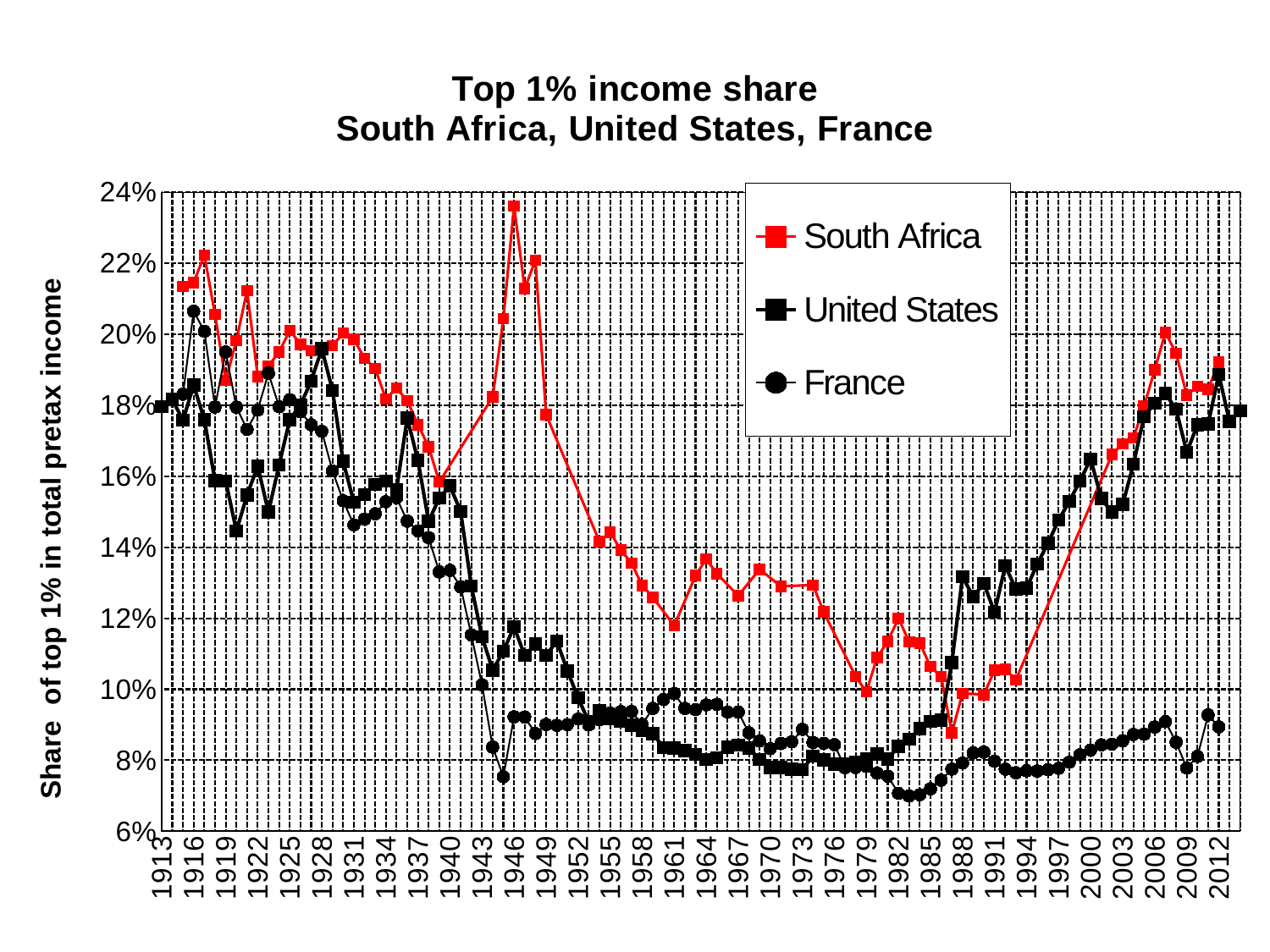

### Chart: Top 1% income share
South Africa, United States, France

| Category |  |  |  |
|---|---|---|---|
| 1913 | None | 0.1796 | None |
| 1914 | None | 0.1816 | None |
| 1915 | 0.213548606985811 | 0.1758 | 0.183138081280137 |
| 1916 | 0.21457838005132 | 0.1857 | 0.206518118927997 |
| 1917 | 0.222325585417777 | 0.176 | 0.200867804901598 |
| 1918 | 0.205607971803402 | 0.1588 | 0.179532858703289 |
| 1919 | 0.186981206456057 | 0.1587 | 0.195041273749764 |
| 1920 | 0.198279139226762 | 0.1446 | 0.179493558029278 |
| 1921 | 0.212308773435406 | 0.1547 | 0.173238883285441 |
| 1922 | 0.188146469853062 | 0.1629 | 0.178702355345525 |
| 1923 | 0.190997733849506 | 0.1499 | 0.18907594086914 |
| 1924 | 0.195077905810124 | 0.1632 | 0.179627884546302 |
| 1925 | 0.201100589455387 | 0.176 | 0.181591829196855 |
| 1926 | 0.197226271668589 | 0.1801 | 0.178221571895892 |
| 1927 | 0.19532931066044 | 0.1868 | 0.174536621072851 |
| 1928 | 0.19614455404678 | 0.196 | 0.172697143504423 |
| 1929 | 0.196767628730261 | 0.1842 | 0.161529764577328 |
| 1930 | 0.200364932358047 | 0.1642 | 0.153092194135836 |
| 1931 | 0.198584183730059 | 0.1527 | 0.146322451133689 |
| 1932 | 0.193268176837151 | 0.1548 | 0.147950752136089 |
| 1933 | 0.190333942647851 | 0.1577 | 0.149462806913718 |
| 1934 | 0.181790914964532 | 0.1587 | 0.152844909362455 |
| 1935 | 0.184837117297097 | 0.1563 | 0.153964783283981 |
| 1936 | 0.181372839591714 | 0.1764 | 0.147357336915635 |
| 1937 | 0.174571387977286 | 0.1645 | 0.144628295671734 |
| 1938 | 0.168352209372394 | 0.1473 | 0.142719632875887 |
| 1939 | 0.158365573618939 | 0.1539 | 0.133032313784229 |
| 1940 | None | 0.1573 | 0.133472476508102 |
| 1941 | None | 0.1501 | 0.128834677689142 |
| 1942 | None | 0.1291 | 0.11531239329193 |
| 1943 | None | 0.1148 | 0.101260773541662 |
| 1944 | 0.182384272636991 | 0.1054 | 0.0836912003911405 |
| 1945 | 0.204382832655456 | 0.1107 | 0.0753627196982393 |
| 1946 | 0.236134194464512 | 0.1176 | 0.0922393675992362 |
| 1947 | 0.212888006314977 | 0.1095 | 0.0921819321549037 |
| 1948 | 0.220931610060188 | 0.1127 | 0.0875485710298516 |
| 1949 | 0.177392153394336 | 0.1095 | 0.0900964363308072 |
| 1950 | None | 0.1136 | 0.0898355022533396 |
| 1951 | None | 0.1052 | 0.0900409207359482 |
| 1952 | None | 0.0976 | 0.0916064854698606 |
| 1953 | None | 0.0908 | 0.0899700176937456 |
| 1954 | 0.141619512129234 | 0.0939000000000002 | 0.0913945543991381 |
| 1955 | 0.144249327487166 | 0.0918 | 0.0932871171002976 |
| 1956 | 0.139203407045755 | 0.0909 | 0.0937047448363287 |
| 1957 | 0.135557649165082 | 0.0898000000000001 | 0.0937366147349796 |
| 1958 | 0.129255748273147 | 0.0883000000000001 | 0.0900825360351747 |
| 1959 | 0.125922293589207 | 0.0875 | 0.0946176799284024 |
| 1960 | None | 0.0836000000000001 | 0.0971106943218009 |
| 1961 | 0.117898761821252 | 0.0834 | 0.0987614336087457 |
| 1962 | None | 0.0827 | 0.0946279852421562 |
| 1963 | 0.132 | 0.0816 | 0.094254056898434 |
| 1964 | 0.13671 | 0.0802 | 0.0955986054455927 |
| 1965 | 0.13258 | 0.0807000000000001 | 0.0957606152860009 |
| 1966 | None | 0.0837000000000001 | 0.0935635913555931 |
| 1967 | 0.12635 | 0.0843 | 0.0935700930532271 |
| 1968 | None | 0.0835000000000001 | 0.0877072614269355 |
| 1969 | 0.13379 | 0.0802 | 0.0854603448052979 |
| 1970 | None | 0.078 | 0.0832534166595282 |
| 1971 | 0.12899 | 0.0779 | 0.0847300039558486 |
| 1972 | None | 0.0775 | 0.0851685142214506 |
| 1973 | None | 0.0774000000000001 | 0.0887069580921409 |
| 1974 | 0.12938 | 0.0812 | 0.0850411468534065 |
| 1975 | 0.12178 | 0.0801 | 0.0847711595467427 |
| 1976 | None | 0.0789 | 0.0844017633738639 |
| 1977 | None | 0.0790000000000001 | 0.0779161179743231 |
| 1978 | 0.10354 | 0.0795000000000001 | 0.0779614002383826 |
| 1979 | 0.0993 | 0.0803 | 0.0782489464965425 |
| 1980 | 0.10893 | 0.0818 | 0.0763454709718089 |
| 1981 | 0.11349 | 0.0803 | 0.075527210935268 |
| 1982 | 0.11998 | 0.0839000000000001 | 0.0707068468631442 |
| 1983 | 0.1134 | 0.0859 | 0.0699382751783928 |
| 1984 | 0.11299 | 0.0889000000000001 | 0.0702832916996635 |
| 1985 | 0.1064 | 0.0909 | 0.0719778617305472 |
| 1986 | 0.10352 | 0.0913 | 0.0743822397160775 |
| 1987 | 0.0877500000000001 | 0.1075 | 0.0775129247433637 |
| 1988 | 0.0988200000000001 | 0.1317 | 0.0792075439835373 |
| 1989 | None | 0.1261 | 0.0820849207847942 |
| 1990 | 0.0985100000000001 | 0.1298 | 0.0822844141695223 |
| 1991 | 0.10536 | 0.1217 | 0.0797446190317451 |
| 1992 | 0.10564 | 0.1348 | 0.0774808697985216 |
| 1993 | 0.10266 | 0.1282 | 0.0765098863575424 |
| 1994 | None | 0.1285 | 0.0770680501118936 |
| 1995 | None | 0.1353 | 0.0769698954387926 |
| 1996 | None | 0.1411 | 0.0773147248343083 |
| 1997 | None | 0.1477 | 0.0777345968178134 |
| 1998 | None | 0.1529 | 0.0794361206714995 |
| 1999 | None | 0.1587 | 0.0815494374354436 |
| 2000 | None | 0.1649 | 0.0828886047424162 |
| 2001 | None | 0.1537 | 0.0843375249741602 |
| 2002 | 0.166133724617756 | 0.1499 | 0.0845518727181133 |
| 2003 | 0.169206309042629 | 0.1521 | 0.0854538466929734 |
| 2004 | 0.17084081101514 | 0.1634 | 0.087269334437802 |
| 2005 | 0.179738857085225 | 0.1768 | 0.0873469990577183 |
| 2006 | 0.190023668426034 | 0.1806 | 0.0893768066733446 |
| 2007 | 0.200563597729586 | 0.1833 | 0.090896769115088 |
| 2008 | 0.194647343933494 | 0.1789 | 0.0850790352694804 |
| 2009 | 0.18284383227449 | 0.1668 | 0.0778001516750728 |
| 2010 | 0.185412730665962 | 0.1745 | 0.0810900673572708 |
| 2011 | 0.184595135484326 | 0.1747 | 0.0927405848984024 |
| 2012 | 0.192128114460648 | 0.18875 | 0.0894069250624316 |
| 2013 | None | 0.17542 | None |
| 2014 | None | 0.17846 | None |